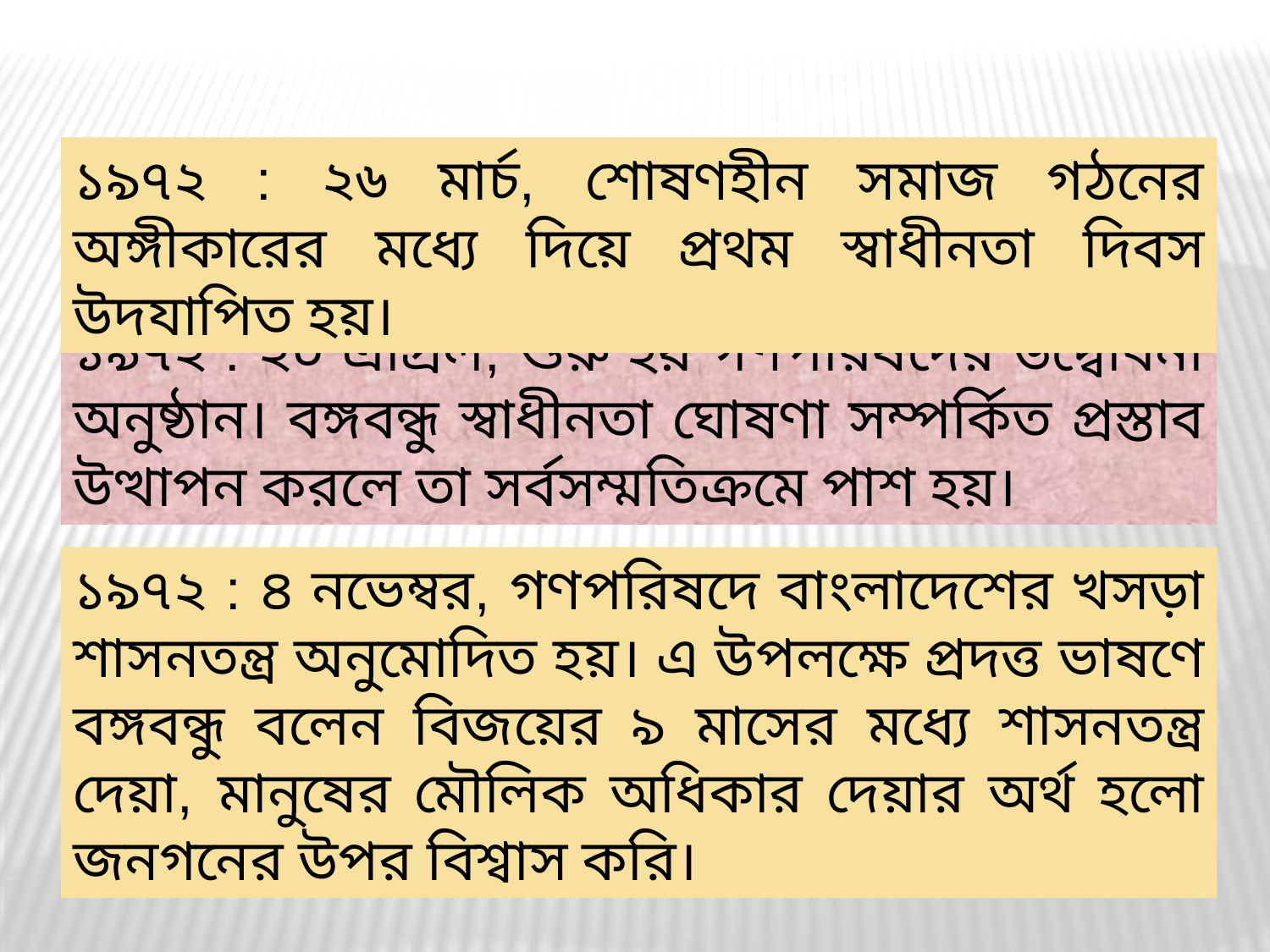

১৯৭২ : ২৬ মার্চ, শোষণহীন সমাজ গঠনের অঙ্গীকারের মধ্যে দিয়ে প্রথম স্বাধীনতা দিবস উদযাপিত হয়।
১৯৭২ : ২০ এপ্রিল, শুরু হয় গণপরিষদের উদ্বোধনী অনুষ্ঠান। বঙ্গবন্ধু স্বাধীনতা ঘোষণা সম্পর্কিত প্রস্তাব উত্থাপন করলে তা সর্বসম্মতিক্রমে পাশ হয়।
১৯৭২ : ৪ নভেম্বর, গণপরিষদে বাংলাদেশের খসড়া শাসনতন্ত্র অনুমোদিত হয়। এ উপলক্ষে প্রদত্ত ভাষণে বঙ্গবন্ধু বলেন বিজয়ের ৯ মাসের মধ্যে শাসনতন্ত্র দেয়া, মানুষের মৌলিক অধিকার দেয়ার অর্থ হলো জনগনের উপর বিশ্বাস করি।